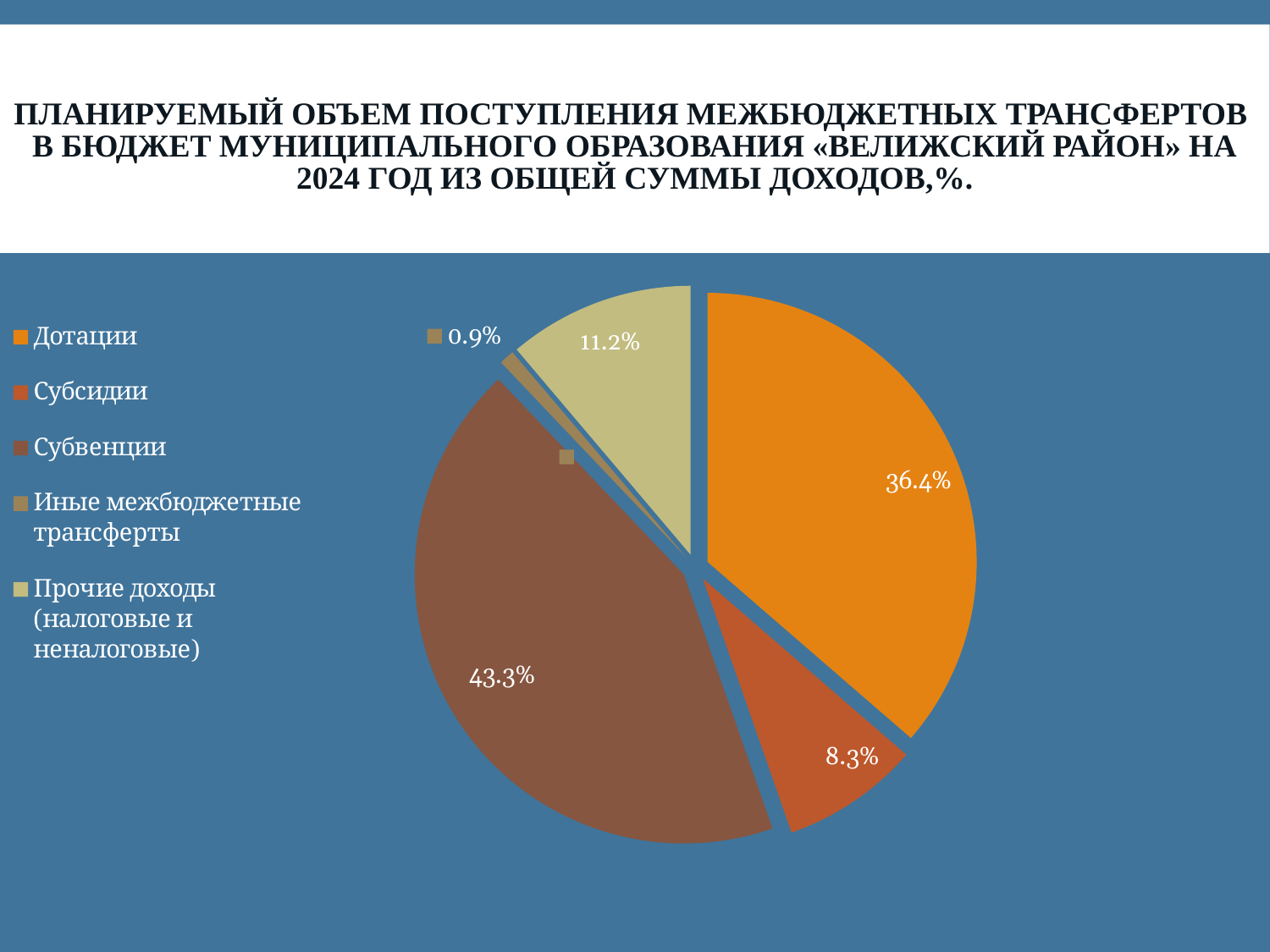

# Планируемый Объем поступления межбюджетных трансфертов  в бюджет муниципального образования «Велижский район» на 2024 год из общей суммы доходов,%.

### Chart

| Category | 2024 год,% |
|---|---|
| Дотации  | 0.364 |
| Субсидии | 0.083 |
| Субвенции  | 0.433 |
| Иные межбюджетные трансферты | 0.009 |
| Прочие доходы (налоговые и неналоговые) | 0.112 |